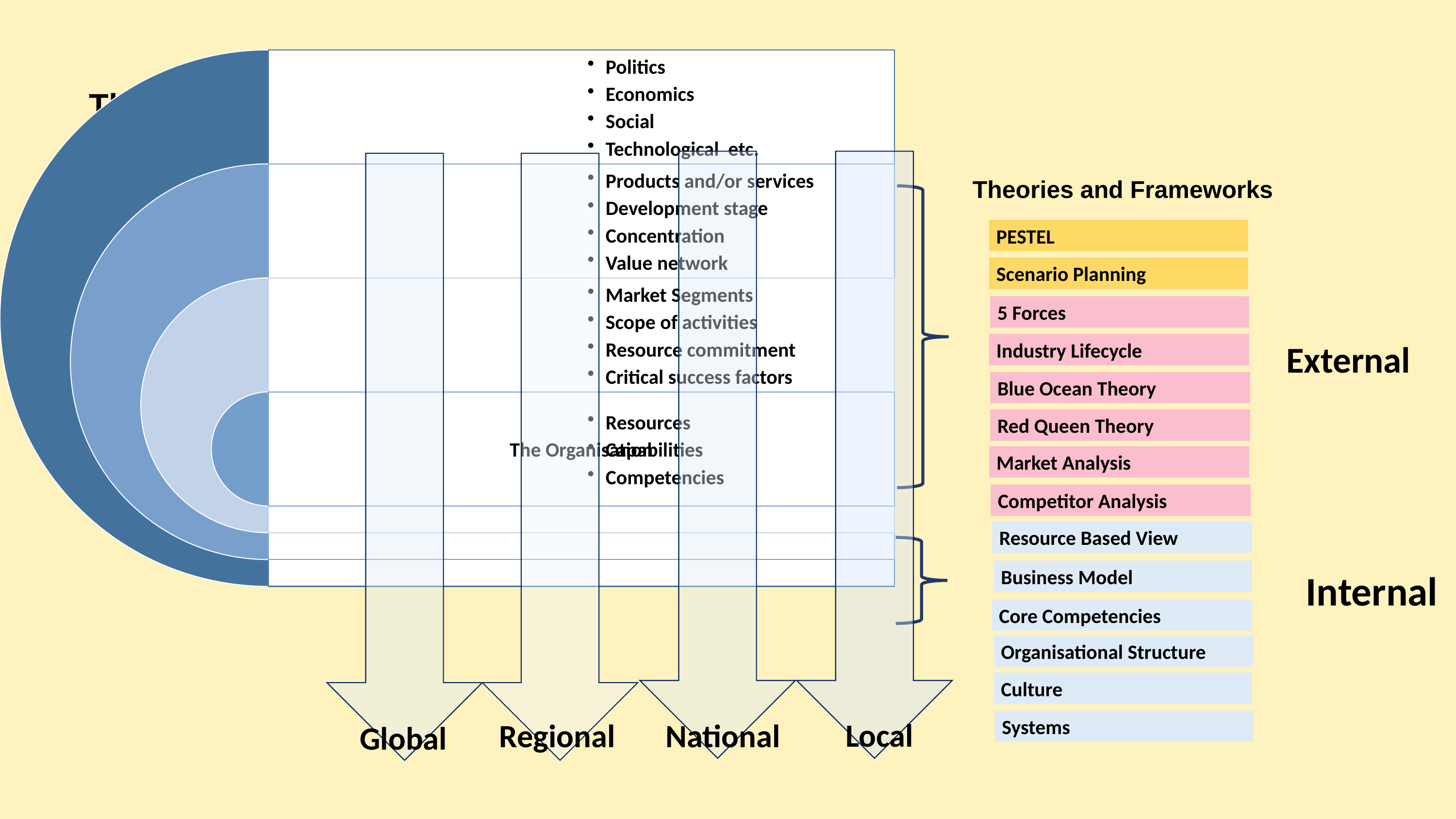

# The Alignment Challenge
The Macro-environment
Industry (or Sector)
Markets and Competitors
The Organisation
Politics
Economics
Social
Technological  etc.
Products and/or services
Development stage
Concentration
Value network
Market Segments
Scope of activities
Resource commitment
Critical success factors
Resources
Capabilities
Competencies

Local

National

Global

Regional
Theories and Frameworks

PESTEL
Scenario Planning
5 Forces
External
Industry Lifecycle
Blue Ocean Theory
Red Queen Theory
Market Analysis
Competitor Analysis
Resource Based View

Business Model
Internal
Core Competencies
Organisational Structure
Culture
Systems